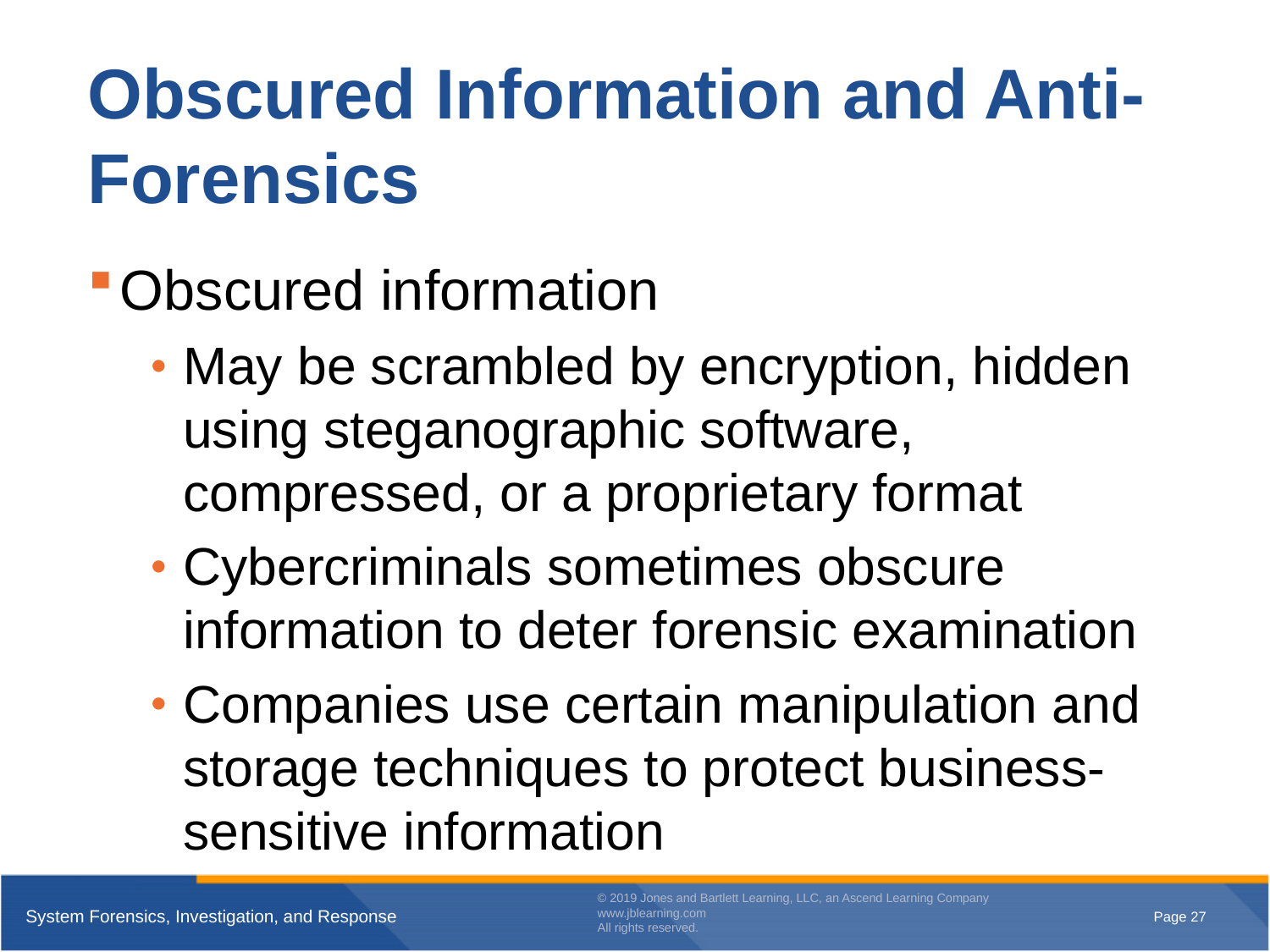

# Obscured Information and Anti-Forensics
Obscured information
May be scrambled by encryption, hidden using steganographic software, compressed, or a proprietary format
Cybercriminals sometimes obscure information to deter forensic examination
Companies use certain manipulation and storage techniques to protect business-sensitive information